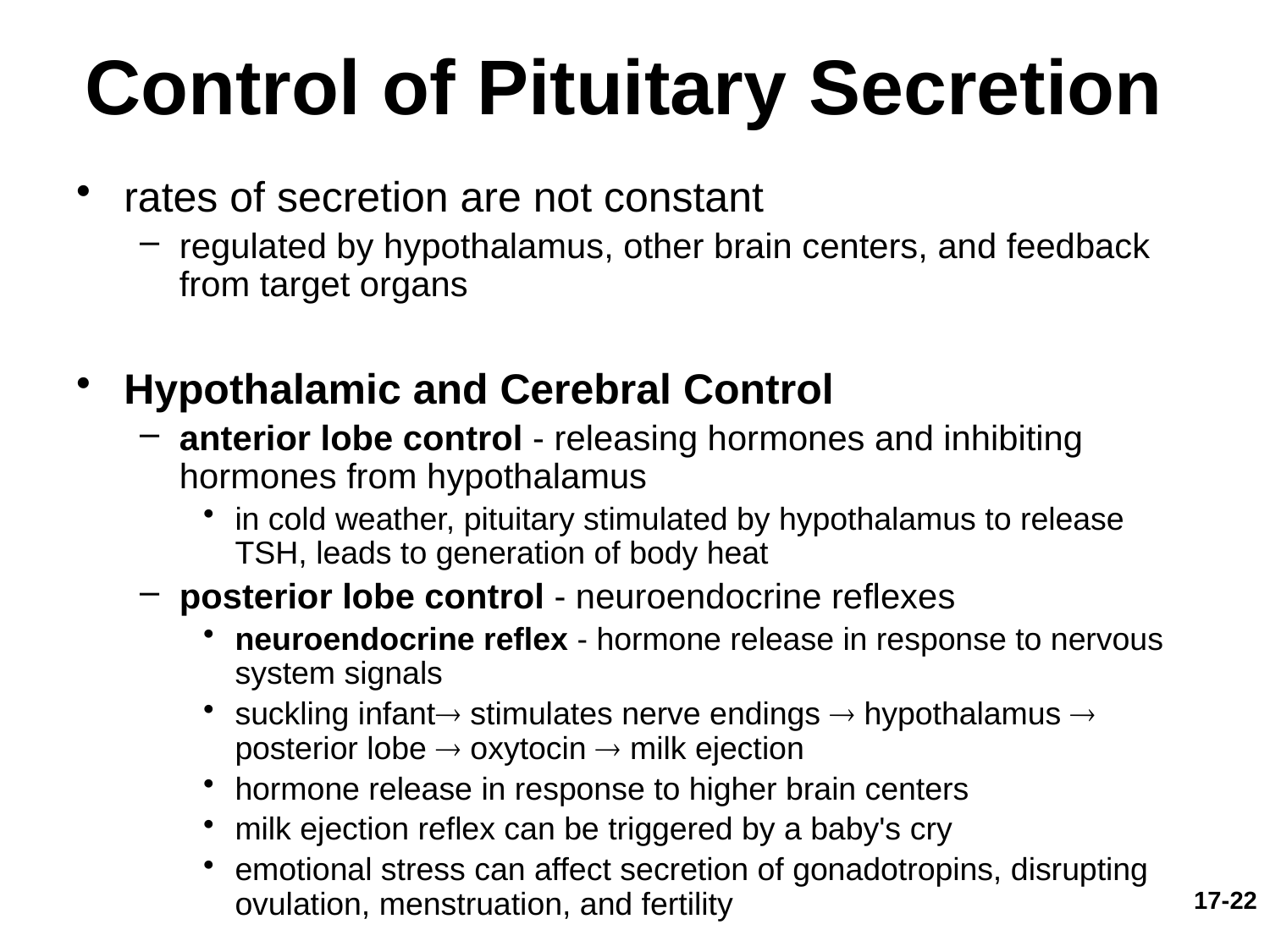

# Control of Pituitary Secretion
rates of secretion are not constant
regulated by hypothalamus, other brain centers, and feedback from target organs

Hypothalamic and Cerebral Control
anterior lobe control - releasing hormones and inhibiting hormones from hypothalamus
in cold weather, pituitary stimulated by hypothalamus to release TSH, leads to generation of body heat
posterior lobe control - neuroendocrine reflexes
neuroendocrine reflex - hormone release in response to nervous system signals
suckling infant→ stimulates nerve endings → hypothalamus → posterior lobe → oxytocin → milk ejection
hormone release in response to higher brain centers
milk ejection reflex can be triggered by a baby's cry
emotional stress can affect secretion of gonadotropins, disrupting ovulation, menstruation, and fertility
17-22